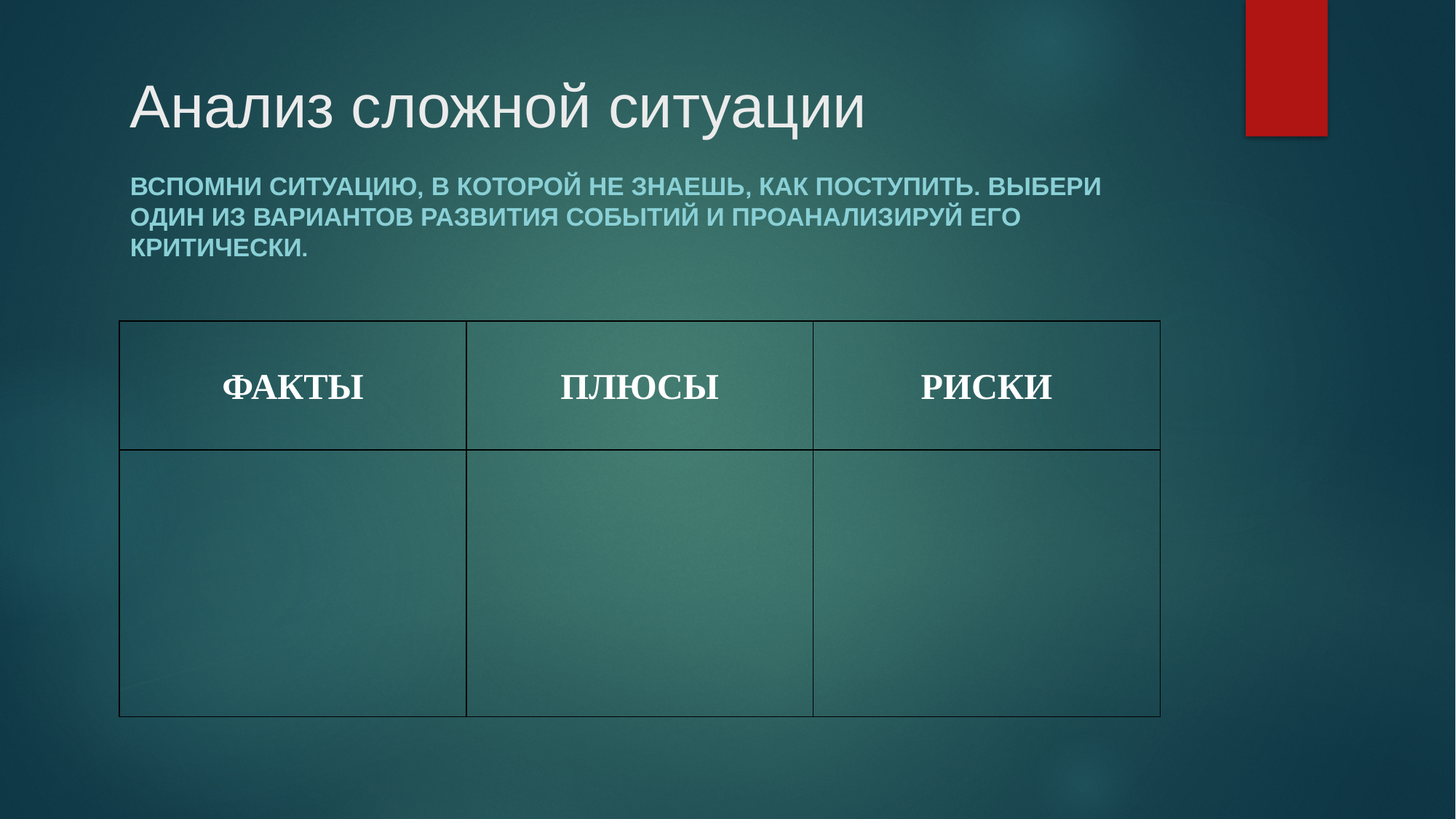

# Анализ сложной ситуации
Вспомни ситуацию, в которой не знаешь, как поступить. Выбери один из вариантов развития событий и проанализируй его критически.
| ФАКТЫ | ПЛЮСЫ | РИСКИ |
| --- | --- | --- |
|  |  |  |